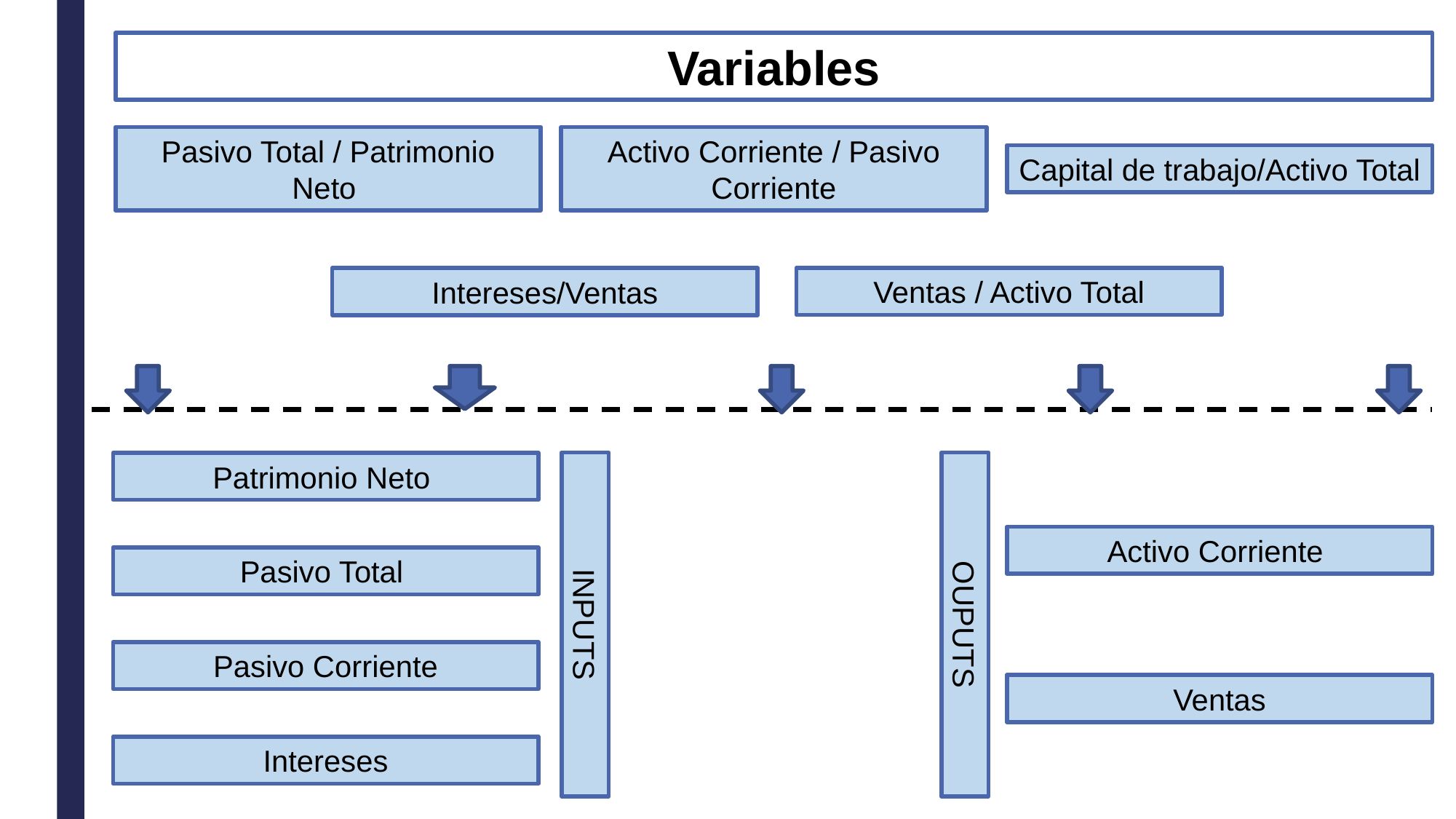

Variables
Pasivo Total / Patrimonio Neto
Activo Corriente / Pasivo Corriente
Capital de trabajo/Activo Total
Ventas / Activo Total
Intereses/Ventas

Patrimonio Neto
Activo Corriente
Pasivo Total
INPUTS
OUPUTS
Pasivo Corriente
Ventas
Intereses